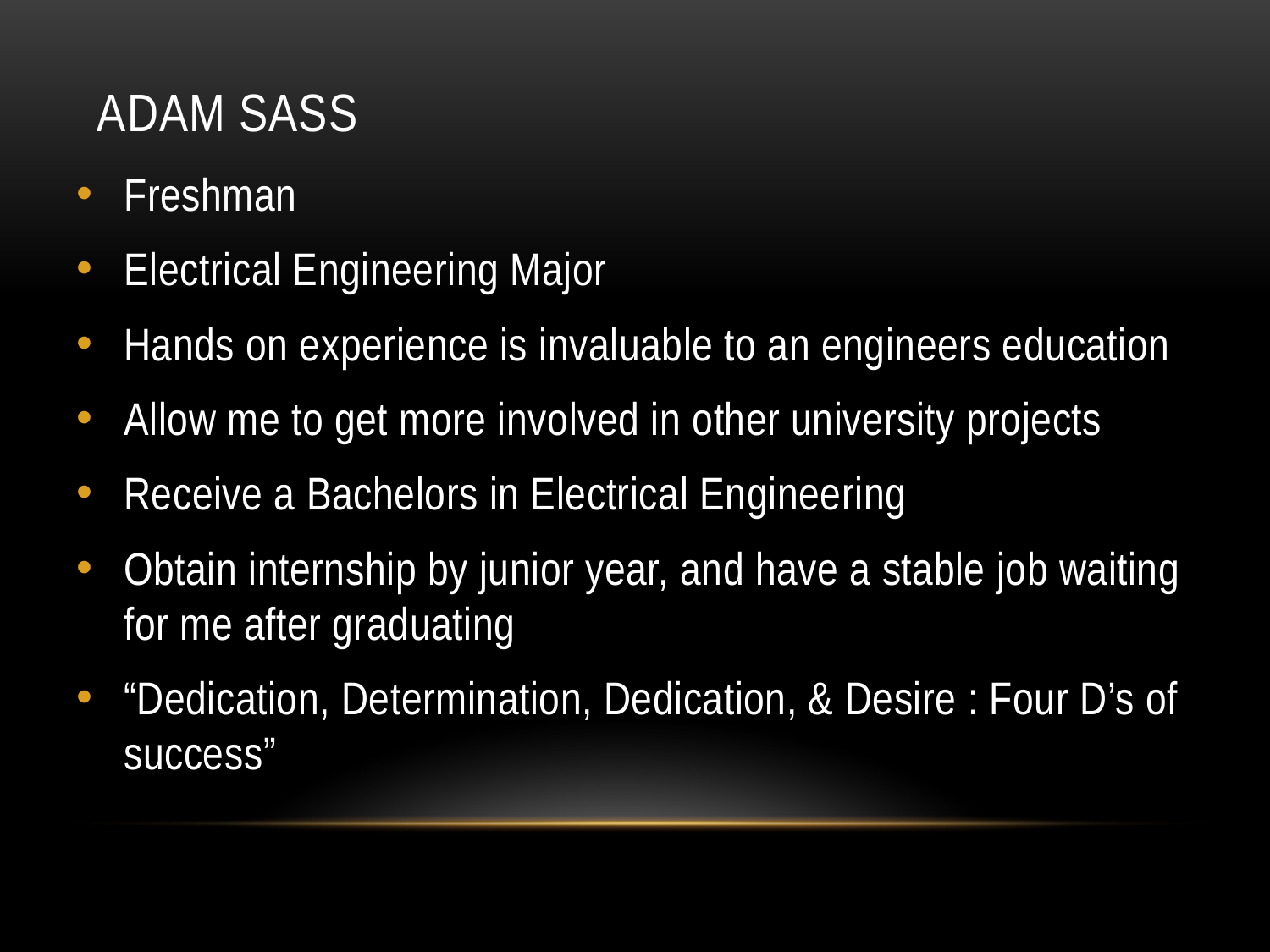

# Adam Sass
Freshman
Electrical Engineering Major
Hands on experience is invaluable to an engineers education
Allow me to get more involved in other university projects
Receive a Bachelors in Electrical Engineering
Obtain internship by junior year, and have a stable job waiting for me after graduating
“Dedication, Determination, Dedication, & Desire : Four D’s of success”